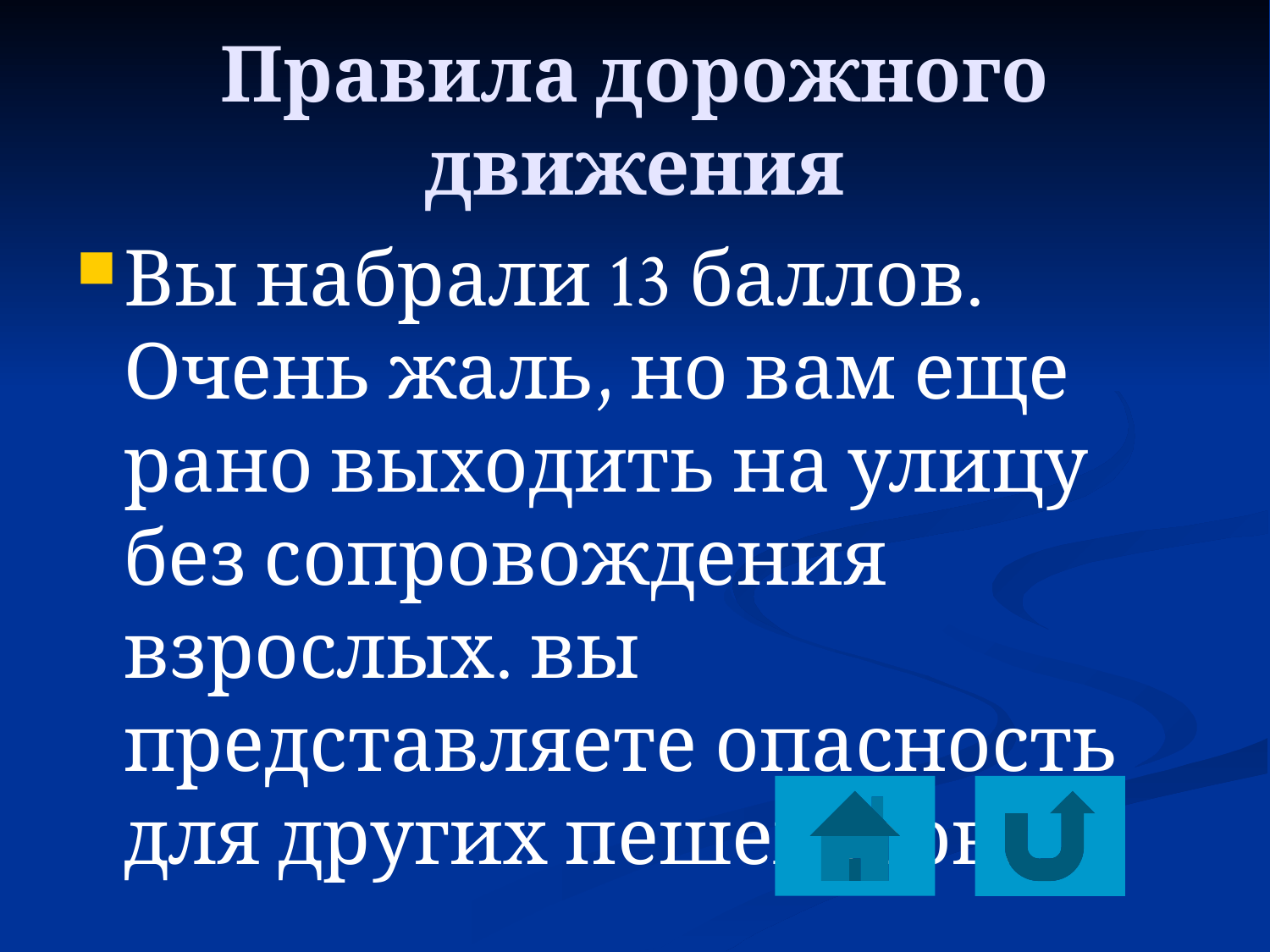

# Правила дорожного движения
Вы набрали 13 баллов. Очень жаль, но вам еще рано выходить на улицу без сопровождения взрослых. вы представляете опасность для других пешеходов.